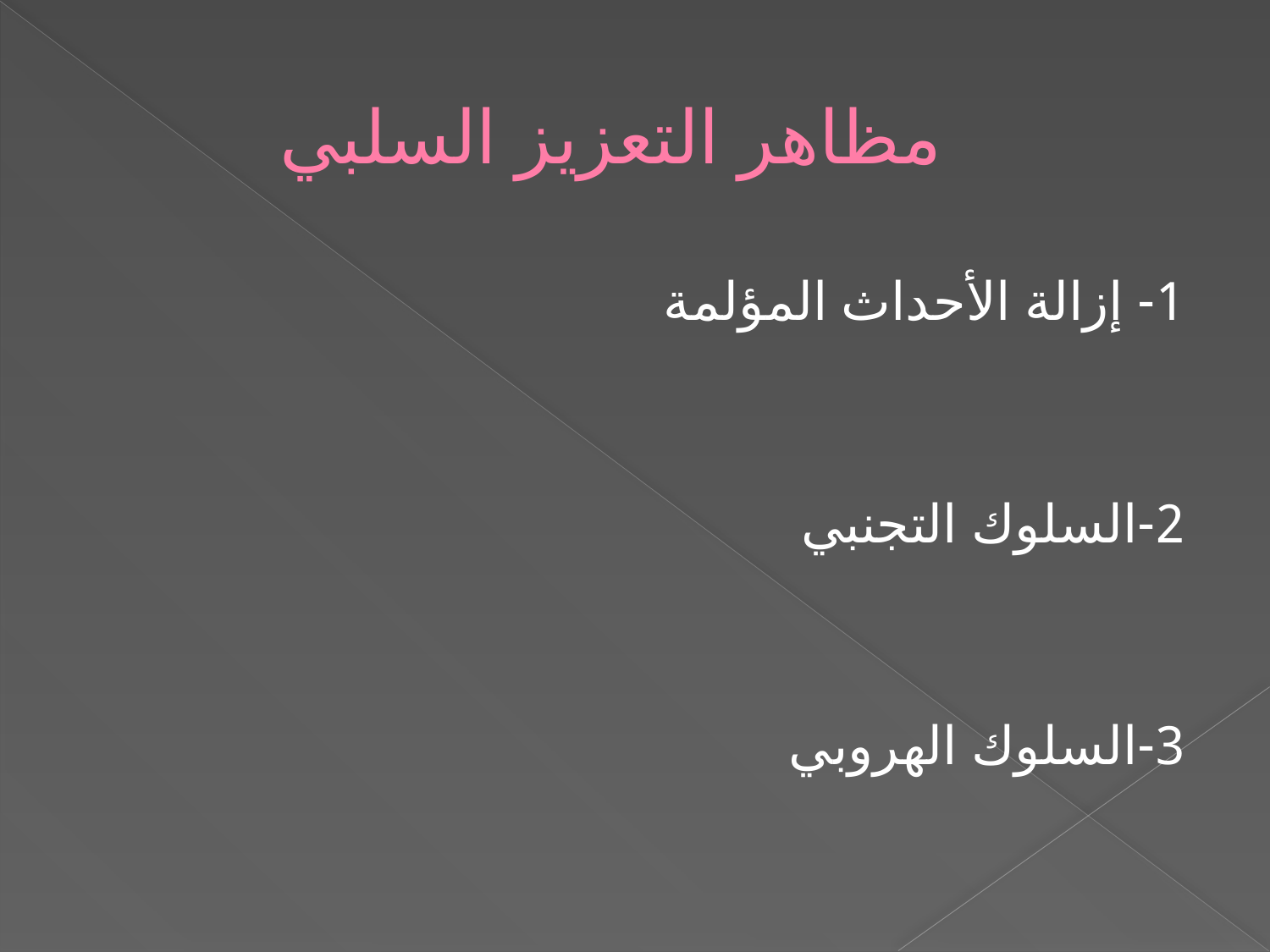

# مظاهر التعزيز السلبي
1- إزالة الأحداث المؤلمة

2-السلوك التجنبي

3-السلوك الهروبي